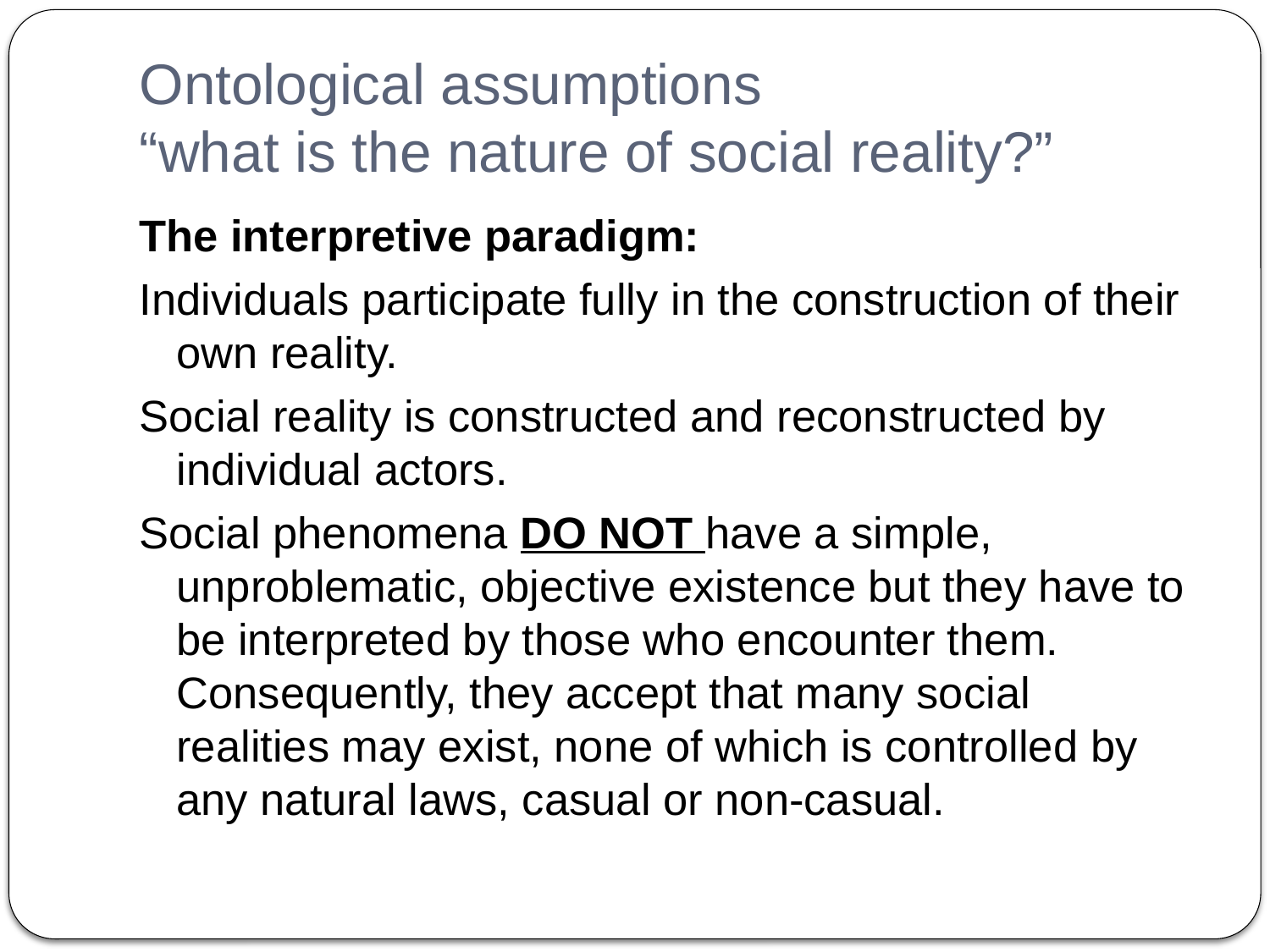

# Ontological assumptions “what is the nature of social reality?”
The interpretive paradigm:
Individuals participate fully in the construction of their own reality.
Social reality is constructed and reconstructed by individual actors.
Social phenomena DO NOT have a simple, unproblematic, objective existence but they have to be interpreted by those who encounter them. Consequently, they accept that many social realities may exist, none of which is controlled by any natural laws, casual or non-casual.